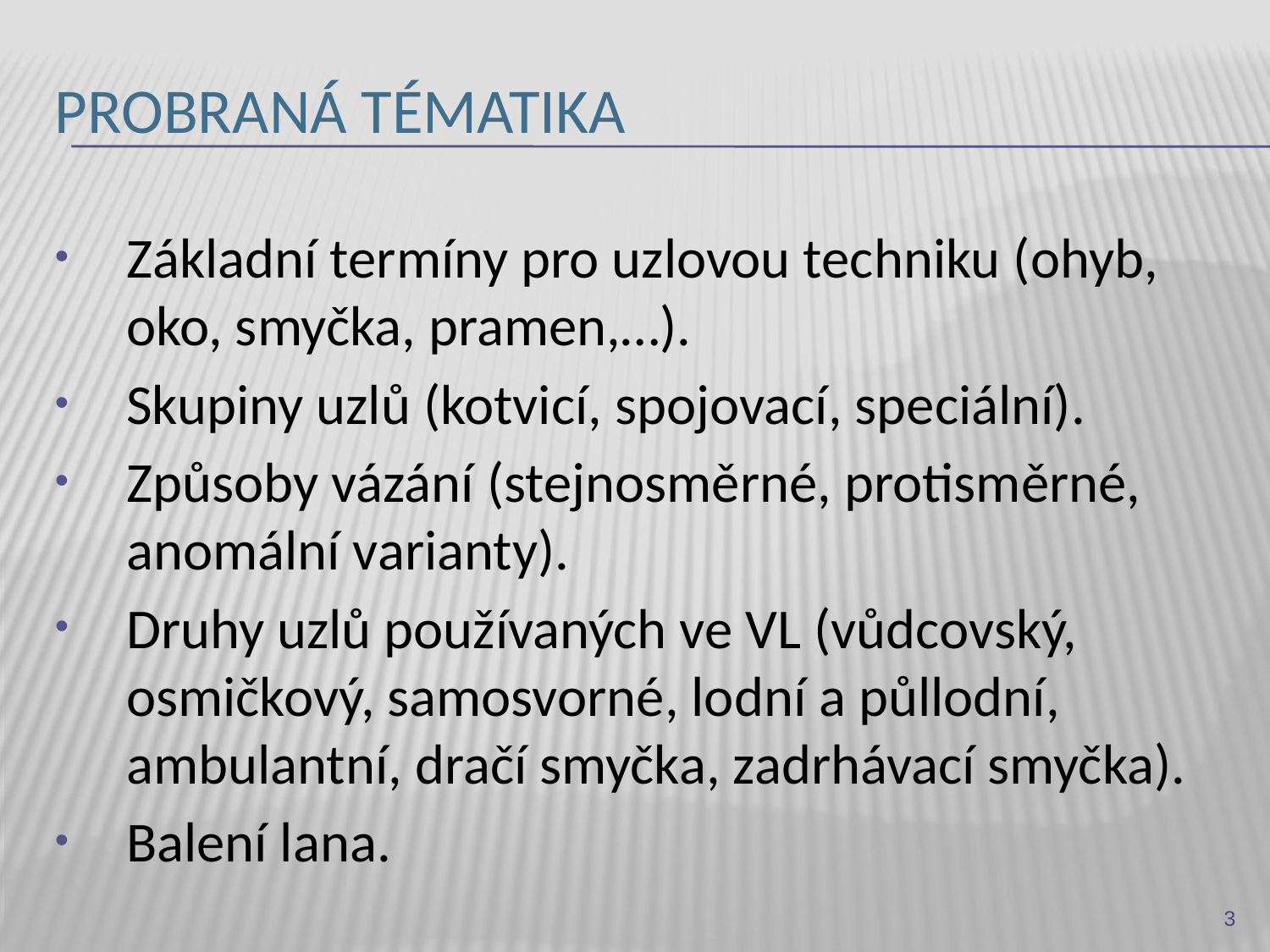

# Probraná tématika
Základní termíny pro uzlovou techniku (ohyb, oko, smyčka, pramen,…).
Skupiny uzlů (kotvicí, spojovací, speciální).
Způsoby vázání (stejnosměrné, protisměrné, anomální varianty).
Druhy uzlů používaných ve VL (vůdcovský, osmičkový, samosvorné, lodní a půllodní, ambulantní, dračí smyčka, zadrhávací smyčka).
Balení lana.
3